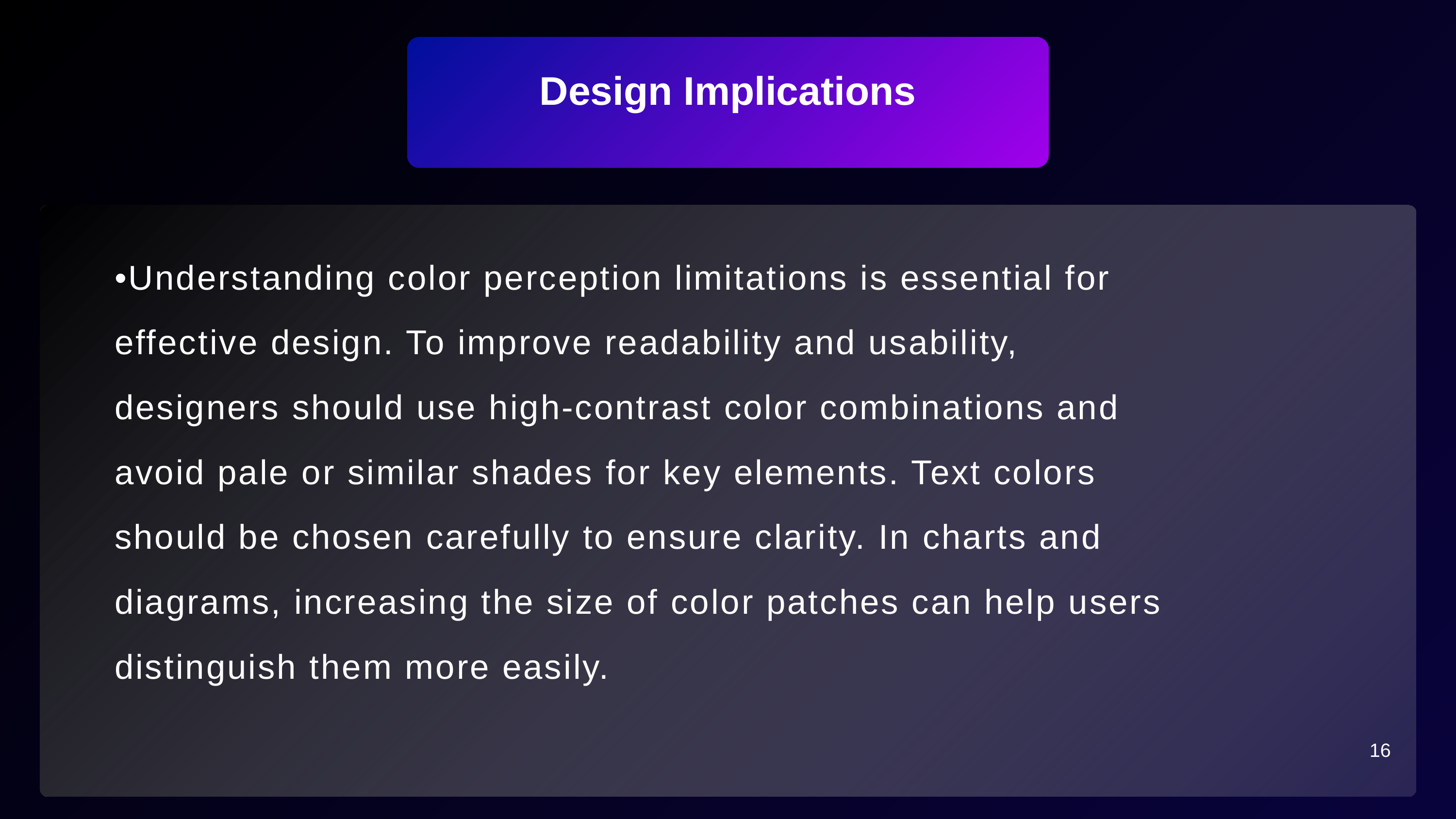

Design Implications

•Understanding color perception limitations is essential for effective design. To improve readability and usability, designers should use high-contrast color combinations and avoid pale or similar shades for key elements. Text colors should be chosen carefully to ensure clarity. In charts and diagrams, increasing the size of color patches can help users distinguish them more easily.

16